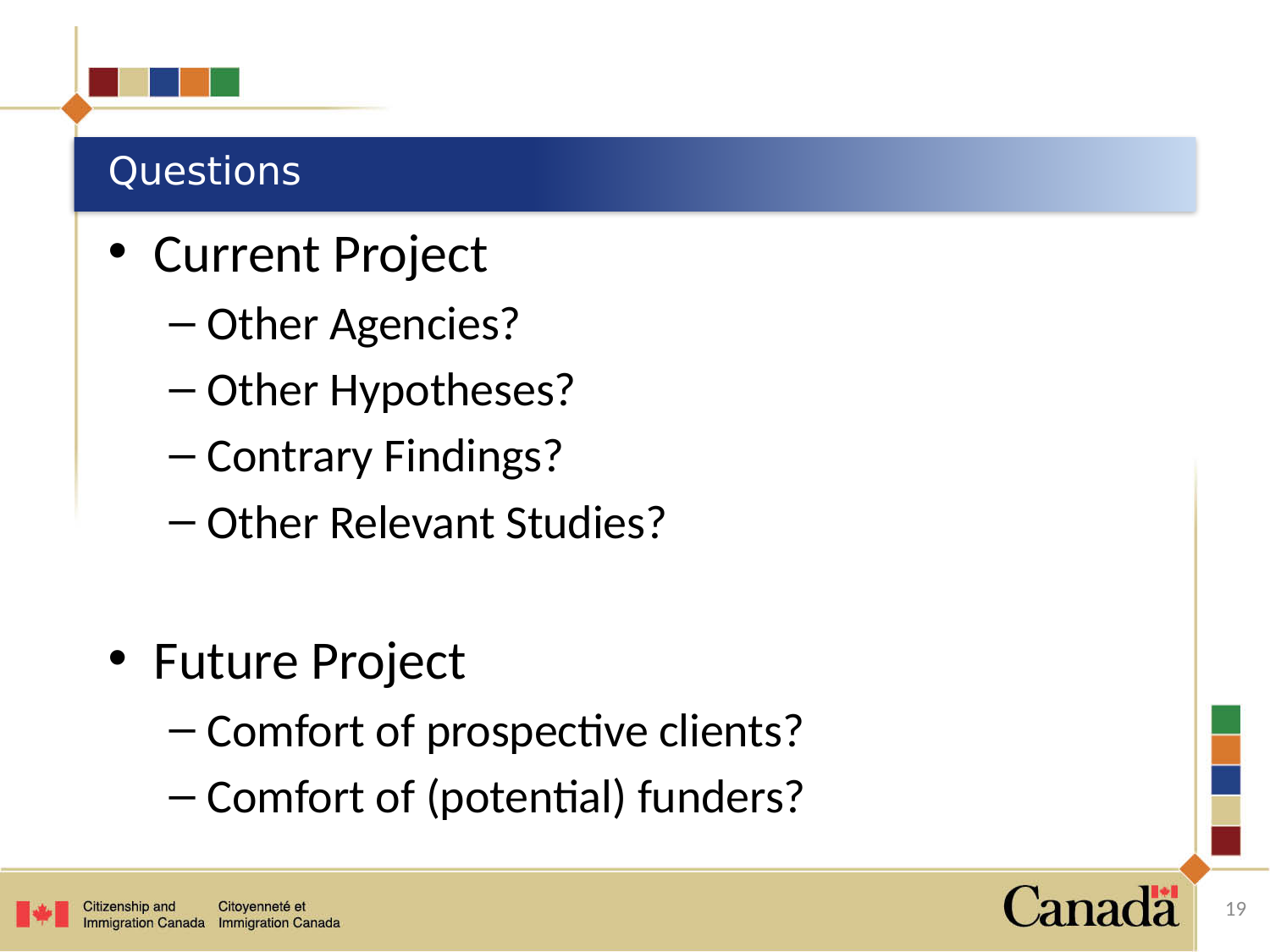

# Questions
Current Project
Other Agencies?
Other Hypotheses?
Contrary Findings?
Other Relevant Studies?

Future Project
Comfort of prospective clients?
Comfort of (potential) funders?

19